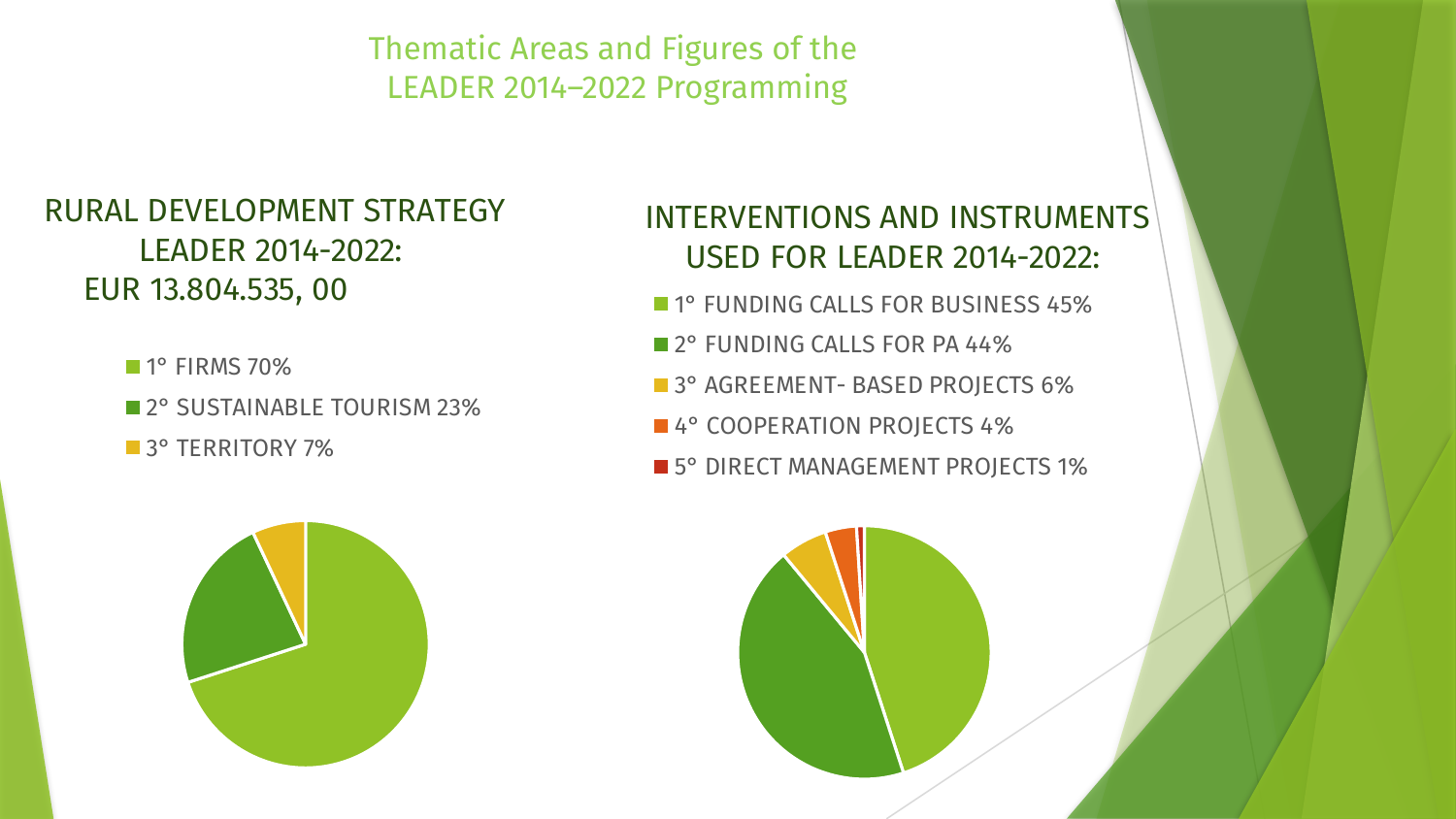

# Thematic Areas and Figures of the LEADER 2014–2022 Programming

### Chart: RURAL DEVELOPMENT STRATEGY LEADER 2014-2022:
EUR 13.804.535, 00

| Category | Thematic Areas and Figures of the LEADER 2014–2022 Programming |
|---|---|
| 1° FIRMS 70% | 0.7 |
| 2° SUSTAINABLE TOURISM 23%  | 0.23 |
| 3° TERRITORY 7% | 0.07 |

### Chart: INTERVENTIONS AND INSTRUMENTS USED FOR LEADER 2014-2022:

| Category | Interventions were carried out through the use of four instruments: |
|---|---|
| 1° FUNDING CALLS FOR BUSINESS 45%  | 45.0 |
| 2° FUNDING CALLS FOR PA 44% | 44.0 |
| 3° AGREEMENT- BASED PROJECTS 6%  | 6.0 |
| 4° COOPERATION PROJECTS 4%  | 4.0 |
| 5° DIRECT MANAGEMENT PROJECTS 1% | 1.0 |